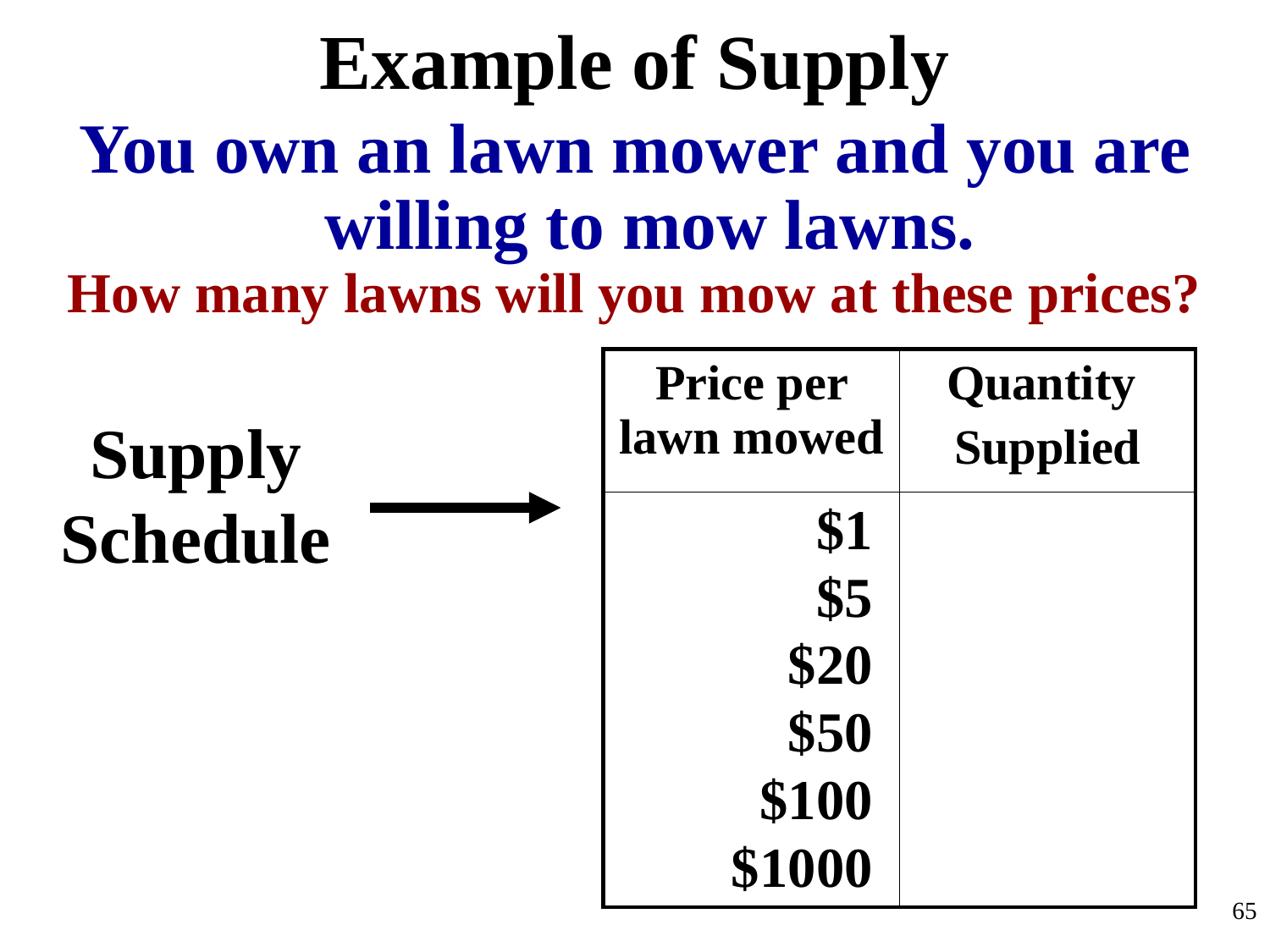

# Example of Supply
You own an lawn mower and you are willing to mow lawns.
How many lawns will you mow at these prices?

| Price per lawn mowed | Quantity Supplied |
| --- | --- |
|  |  |
Supply Schedule
$1
$5
$20
$50
$100
$1000
65